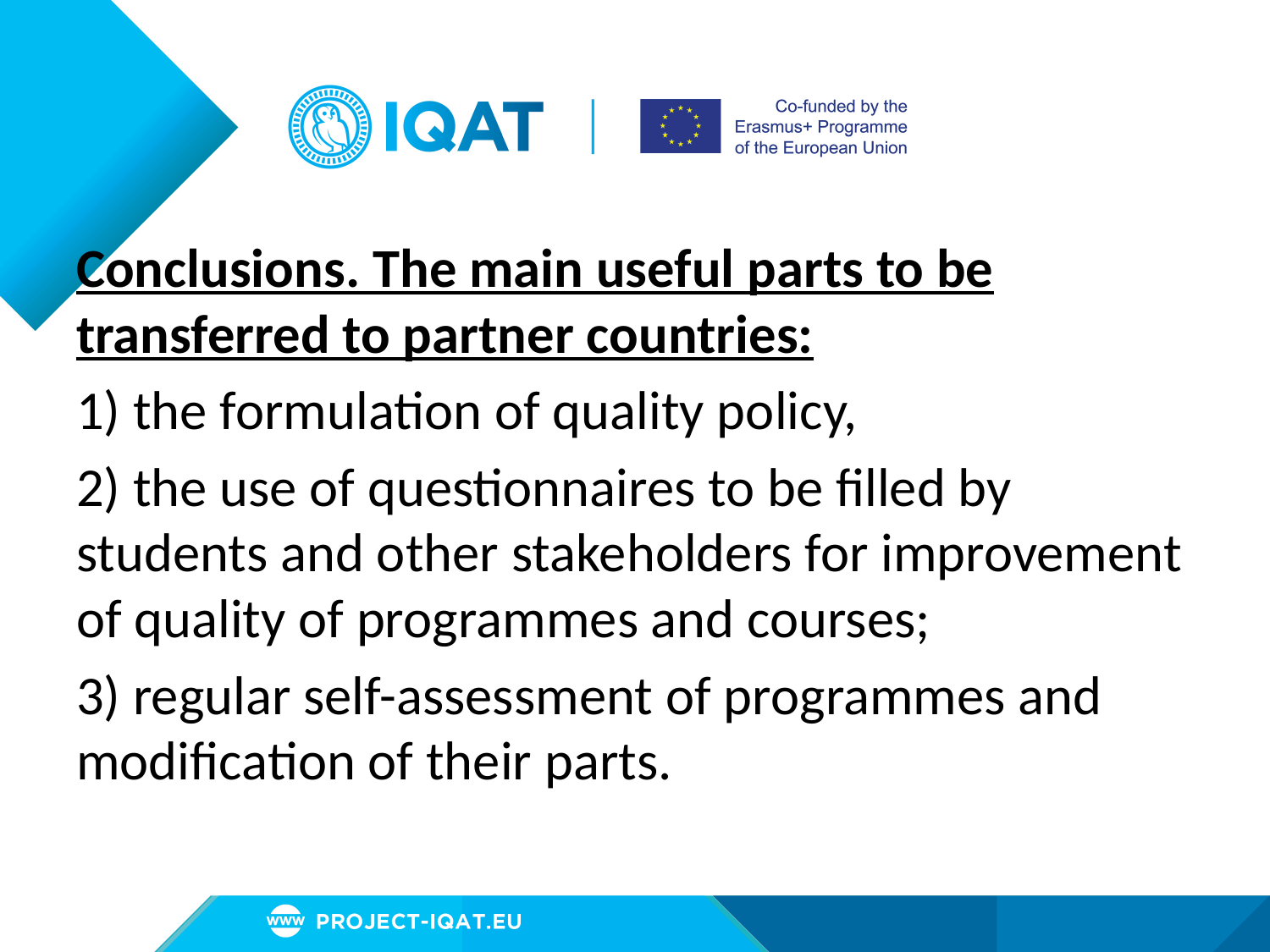

# Conclusions. The main useful parts to be transferred to partner countries:
1) the formulation of quality policy,
2) the use of questionnaires to be filled by students and other stakeholders for improvement of quality of programmes and courses;
3) regular self-assessment of programmes and modification of their parts.